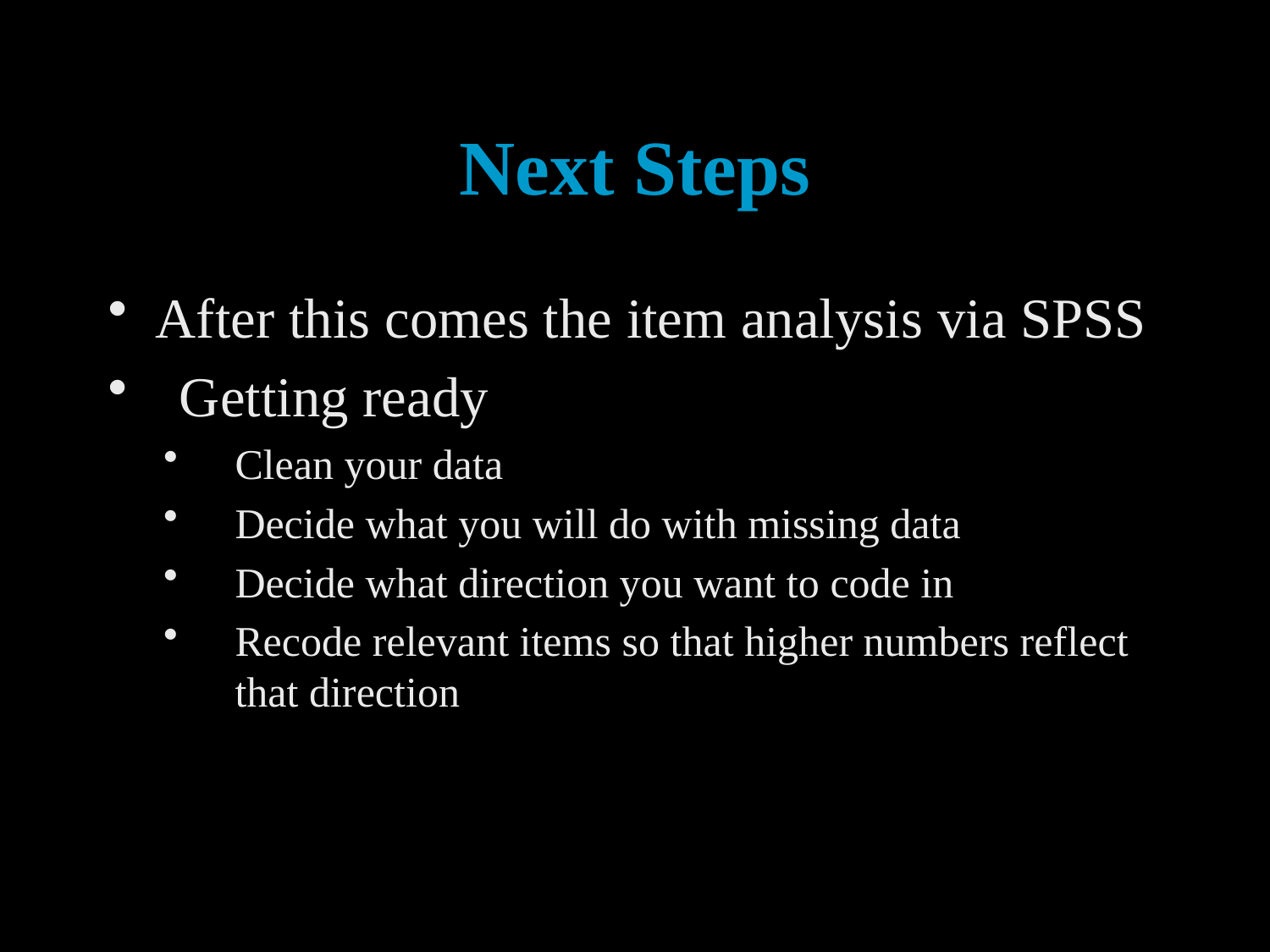

# Next Steps
After this comes the item analysis via SPSS
Getting ready
Clean your data
Decide what you will do with missing data
Decide what direction you want to code in
Recode relevant items so that higher numbers reflect that direction